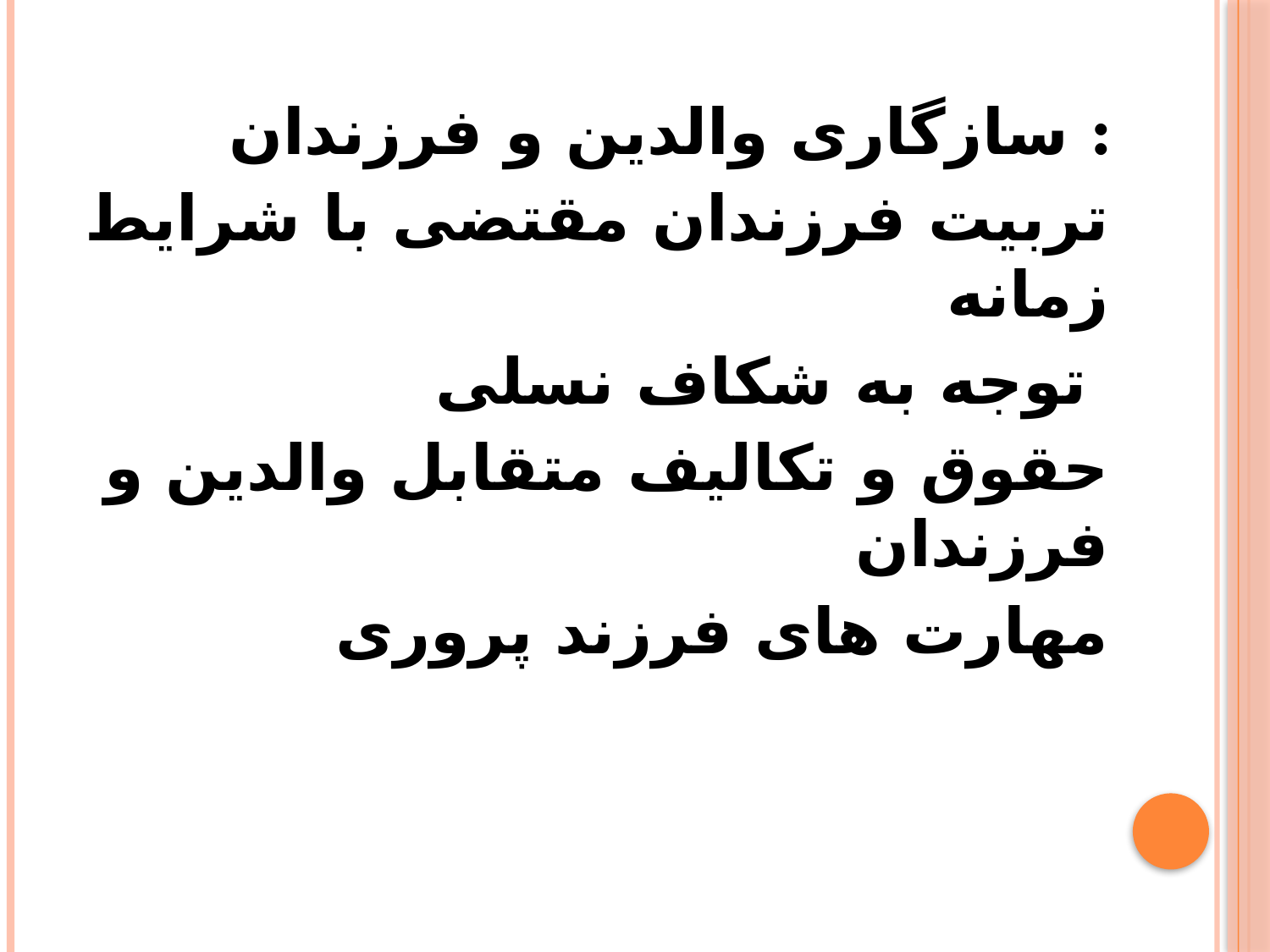

سازگاری والدین و فرزندان :
تربیت فرزندان مقتضی با شرایط زمانه
توجه به شکاف نسلی
حقوق و تکالیف متقابل والدین و فرزندان
مهارت های فرزند پروری